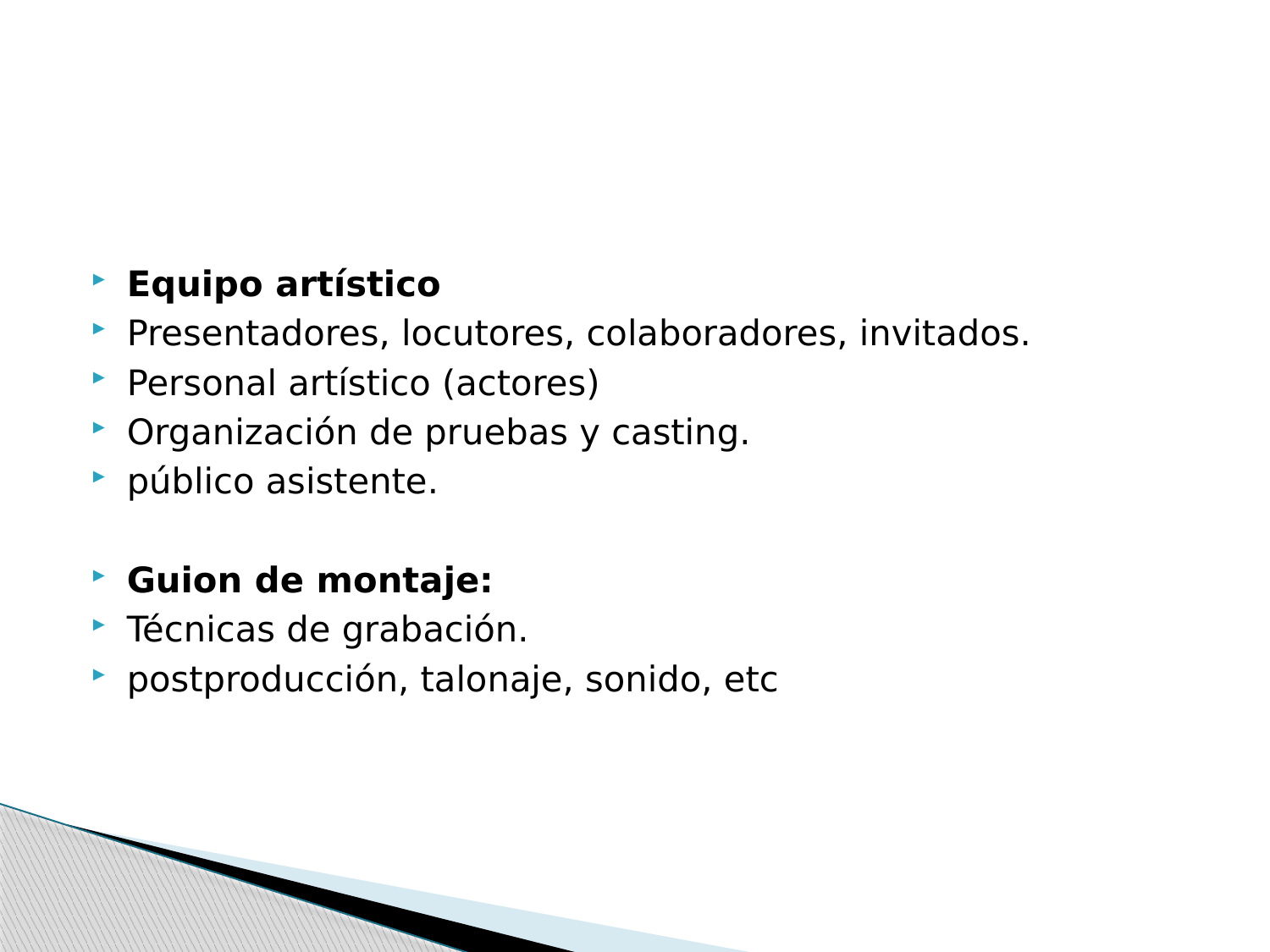

#

Equipo artístico
Presentadores, locutores, colaboradores, invitados.
Personal artístico (actores)
Organización de pruebas y casting.
público asistente.

Guion de montaje:
Técnicas de grabación.
postproducción, talonaje, sonido, etc